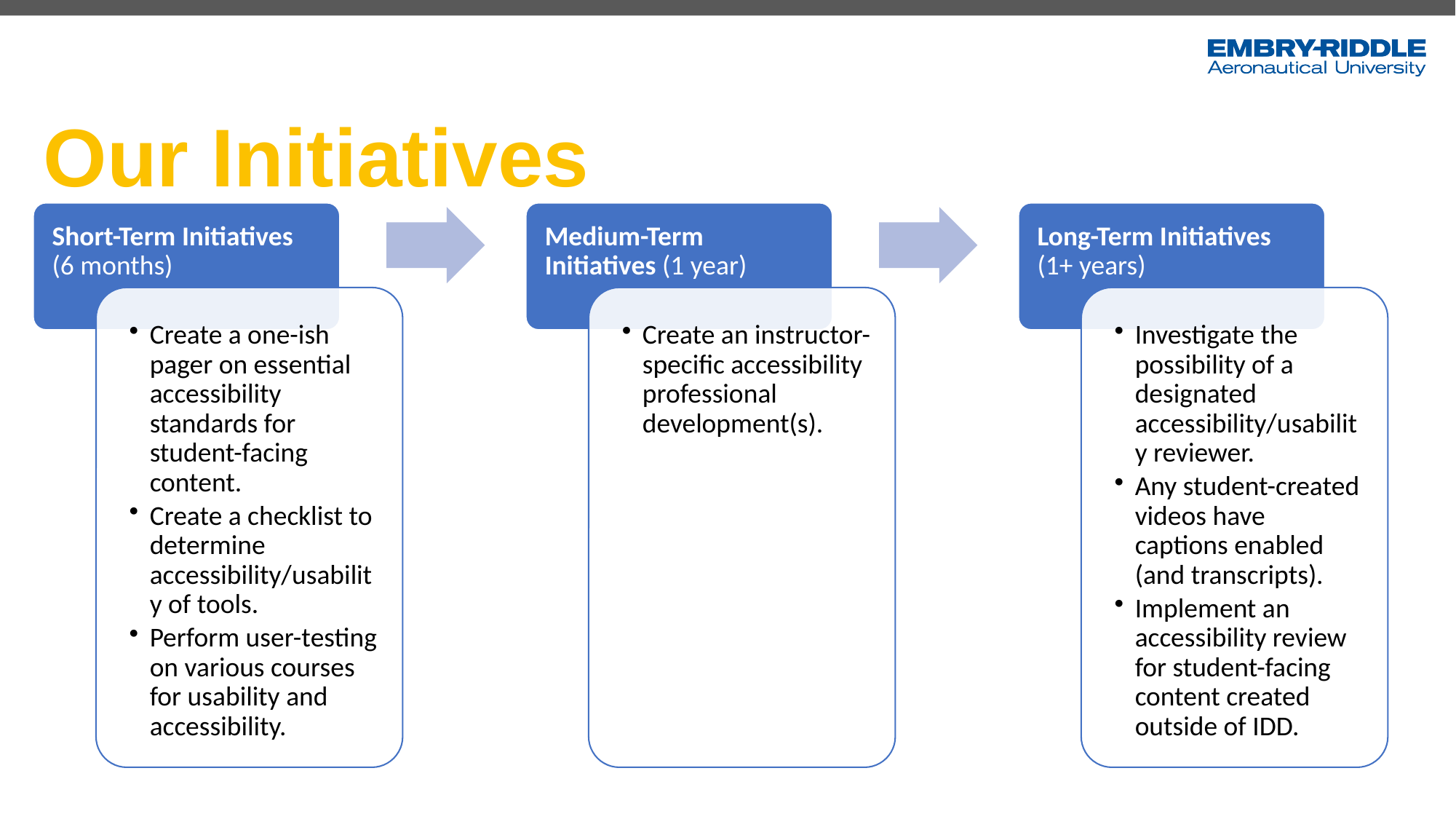

Our Initiatives

Short-Term Initiatives (6 months)
Create a one-ish pager on essential accessibility standards for student-facing content.
Create a checklist to determine accessibility/usability of tools.
Perform user-testing on various courses for usability and accessibility.

Medium-Term Initiatives (1 year)
Create an instructor-specific accessibility professional development(s).

Long-Term Initiatives (1+ years)
Investigate the possibility of a designated accessibility/usability reviewer.
Any student-created videos have captions enabled (and transcripts).
Implement an accessibility review for student-facing content created outside of IDD.